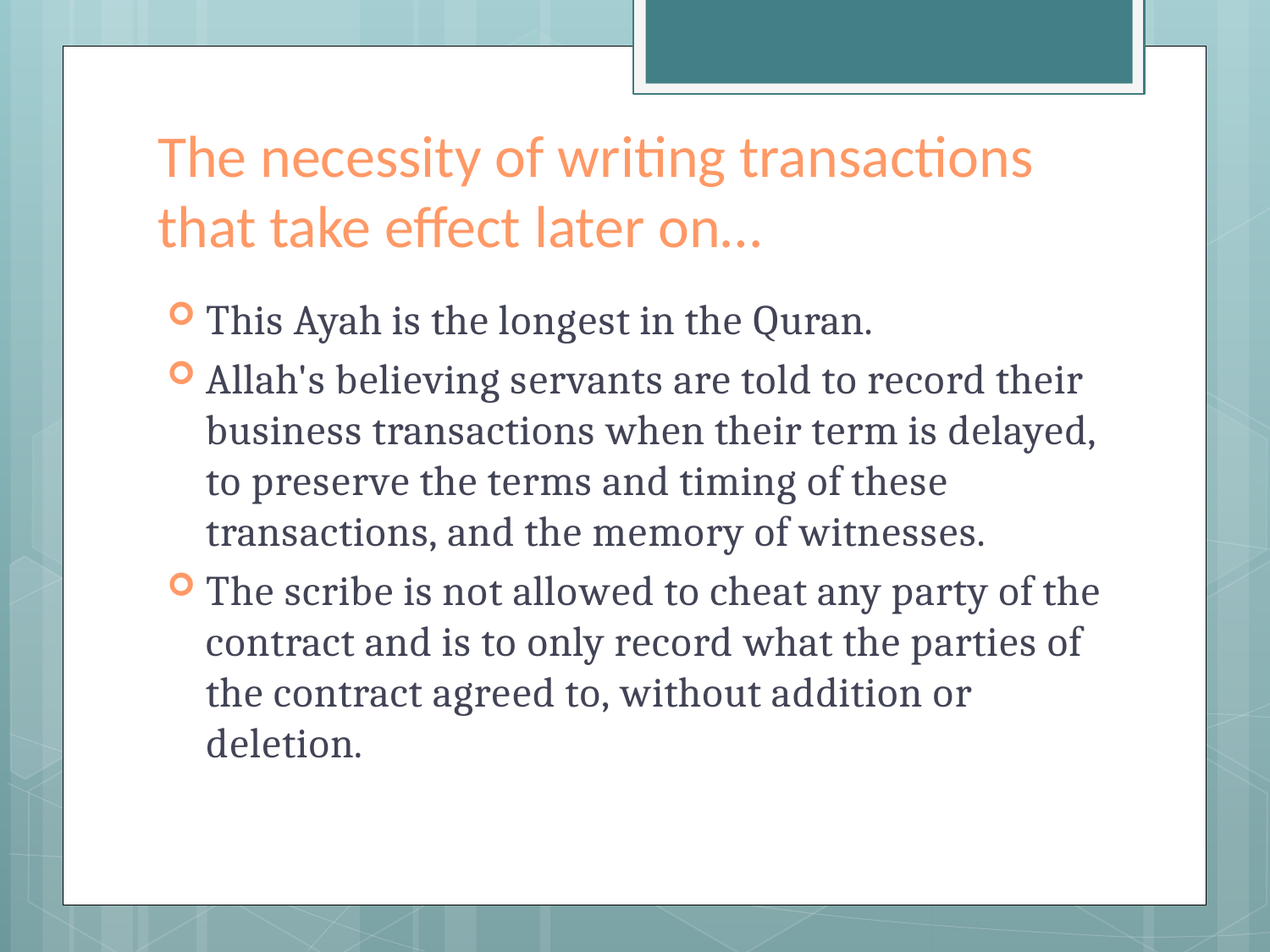

# The necessity of writing transactions that take effect later on…
This Ayah is the longest in the Quran.
Allah's believing servants are told to record their business transactions when their term is delayed, to preserve the terms and timing of these transactions, and the memory of witnesses.
The scribe is not allowed to cheat any party of the contract and is to only record what the parties of the contract agreed to, without addition or deletion.